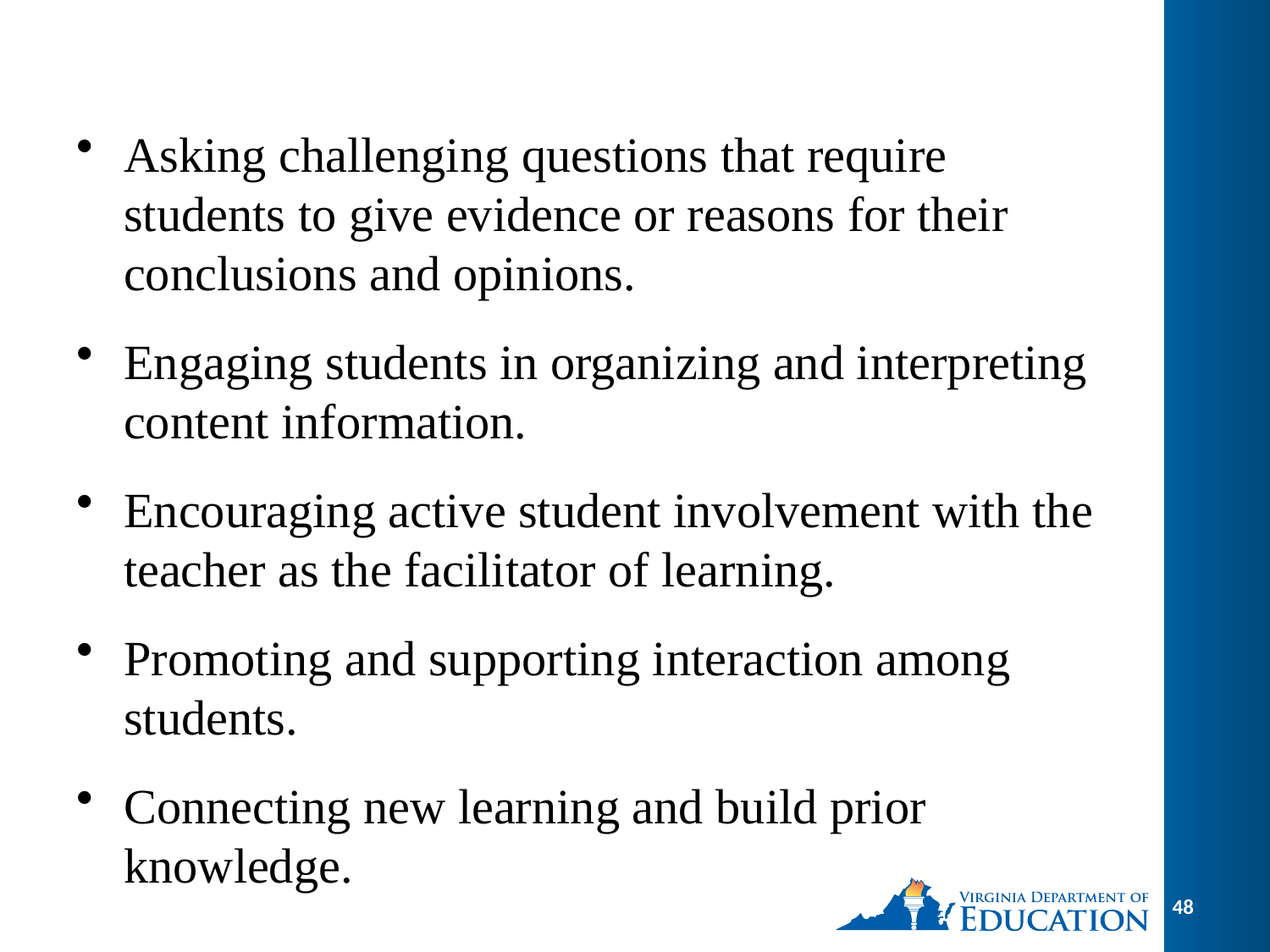

Asking challenging questions that require students to give evidence or reasons for their conclusions and opinions.
Engaging students in organizing and interpreting content information.
Encouraging active student involvement with the teacher as the facilitator of learning.
Promoting and supporting interaction among students.
Connecting new learning and build prior knowledge.
48